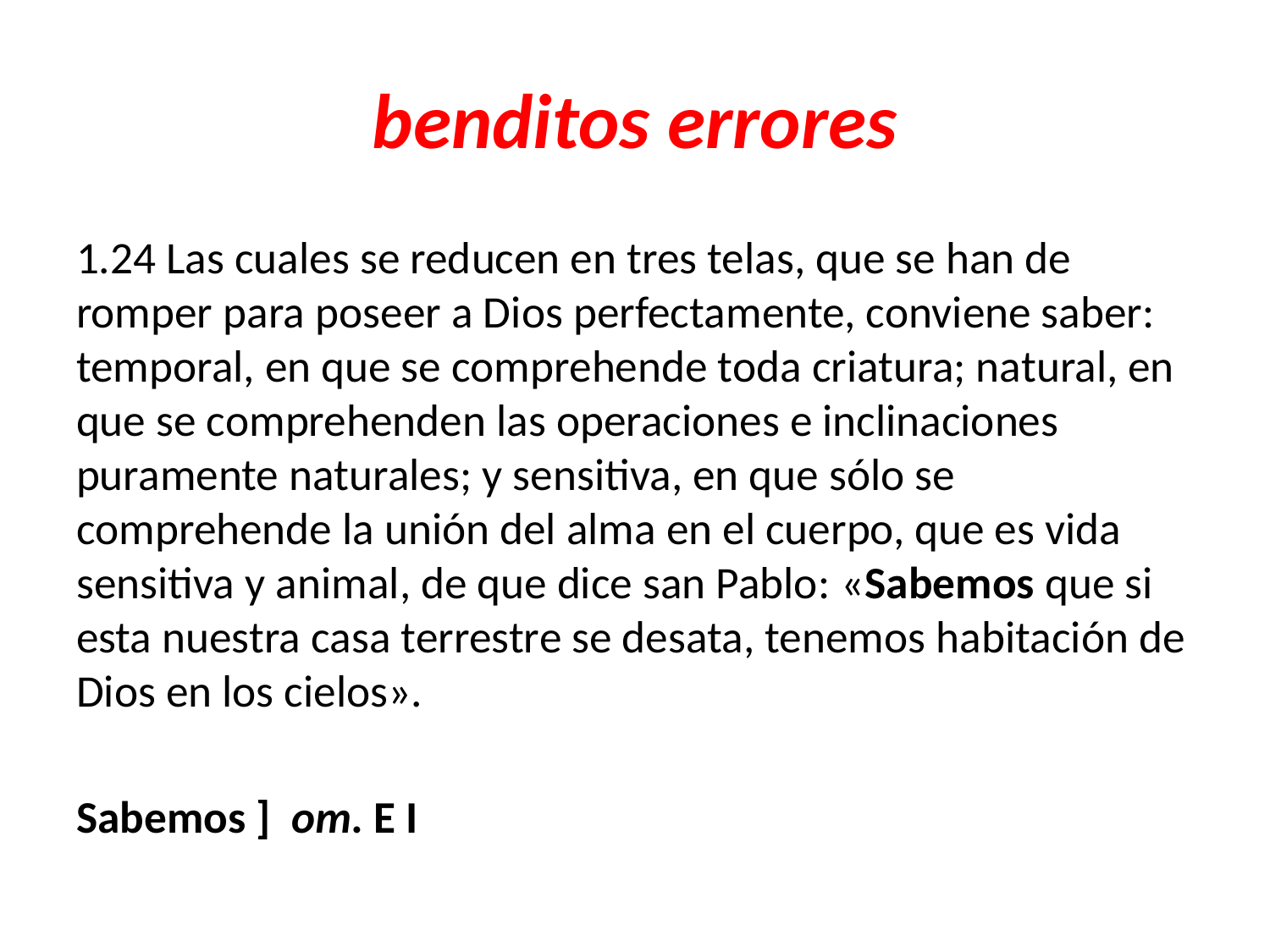

# benditos errores
1.24 Las cuales se reducen en tres telas, que se han de romper para poseer a Dios perfectamente, conviene saber: temporal, en que se comprehende toda criatura; natural, en que se comprehenden las operaciones e inclinaciones puramente naturales; y sensitiva, en que sólo se comprehende la unión del alma en el cuerpo, que es vida sensitiva y animal, de que dice san Pablo: «Sabemos que si esta nuestra casa terrestre se desata, tenemos habitación de Dios en los cielos».

Sabemos ]  om. E I